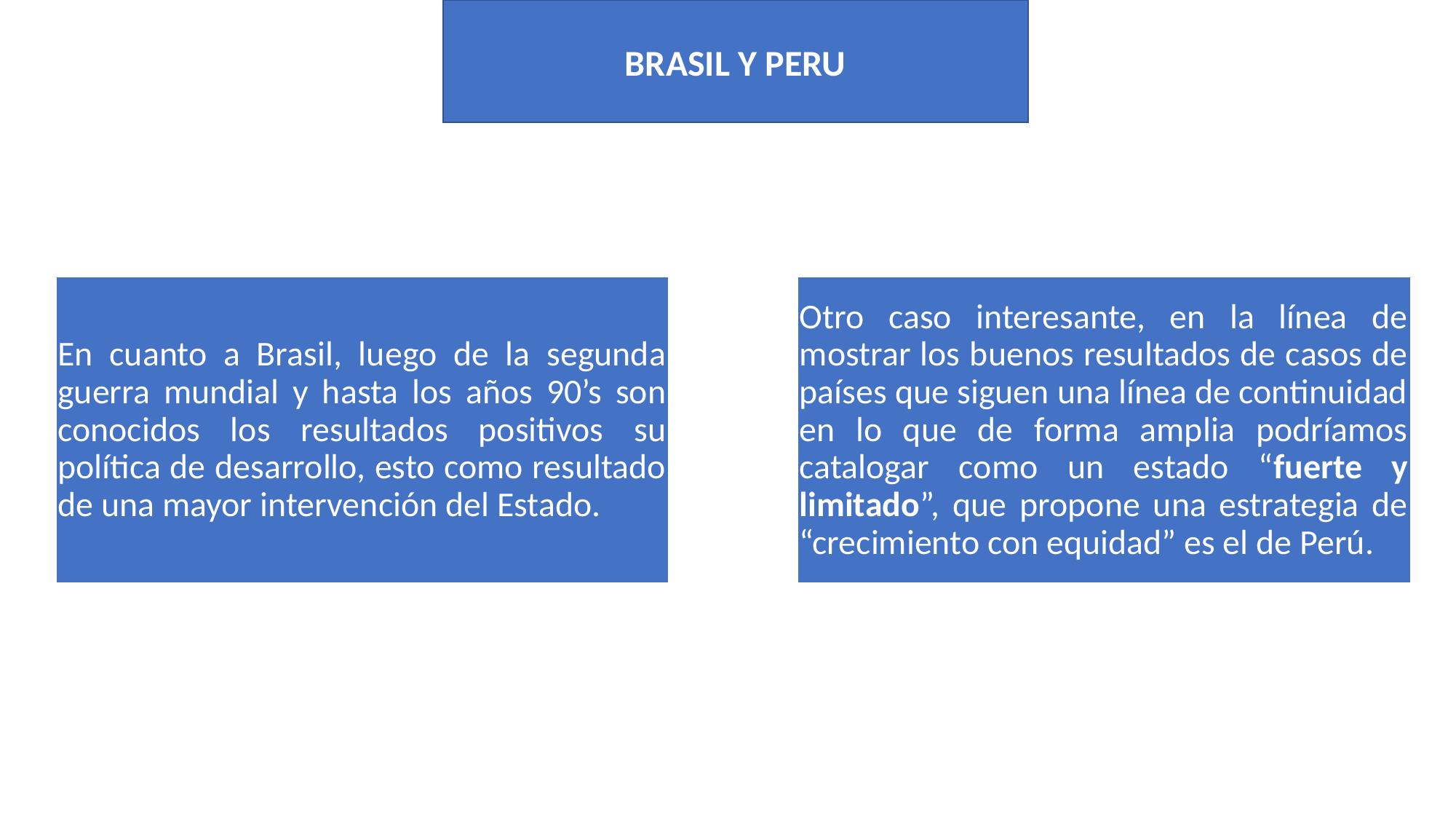

BRASIL Y PERU
En cuanto a Brasil, luego de la segunda guerra mundial y hasta los años 90’s son conocidos los resultados positivos su política de desarrollo, esto como resultado de una mayor intervención del Estado.
Otro caso interesante, en la línea de mostrar los buenos resultados de casos de países que siguen una línea de continuidad en lo que de forma amplia podríamos catalogar como un estado “fuerte y limitado”, que propone una estrategia de “crecimiento con equidad” es el de Perú.